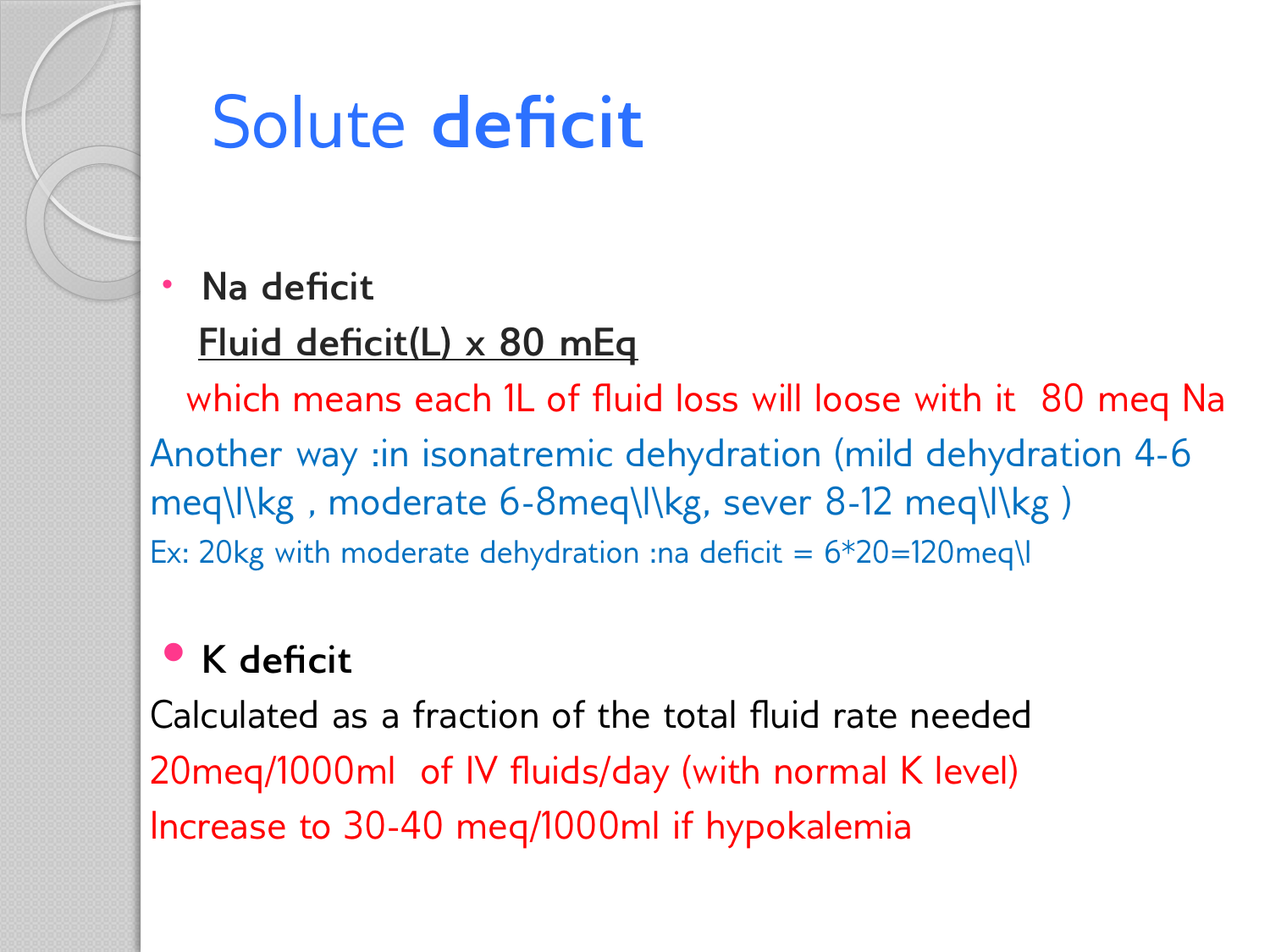

# Solute deficit
Na deficit
    Fluid deficit(L) x 80 mEq
   which means each 1L of fluid loss will loose with it  80 meq Na
Another way :in isonatremic dehydration (mild dehydration 4-6 meq\l\kg , moderate 6-8meq\l\kg, sever 8-12 meq\l\kg )
Ex: 20kg with moderate dehydration :na deficit = 6*20=120meq\l

K deficit
Calculated as a fraction of the total fluid rate needed
20meq/1000ml  of IV fluids/day (with normal K level)
Increase to 30-40 meq/1000ml if hypokalemia